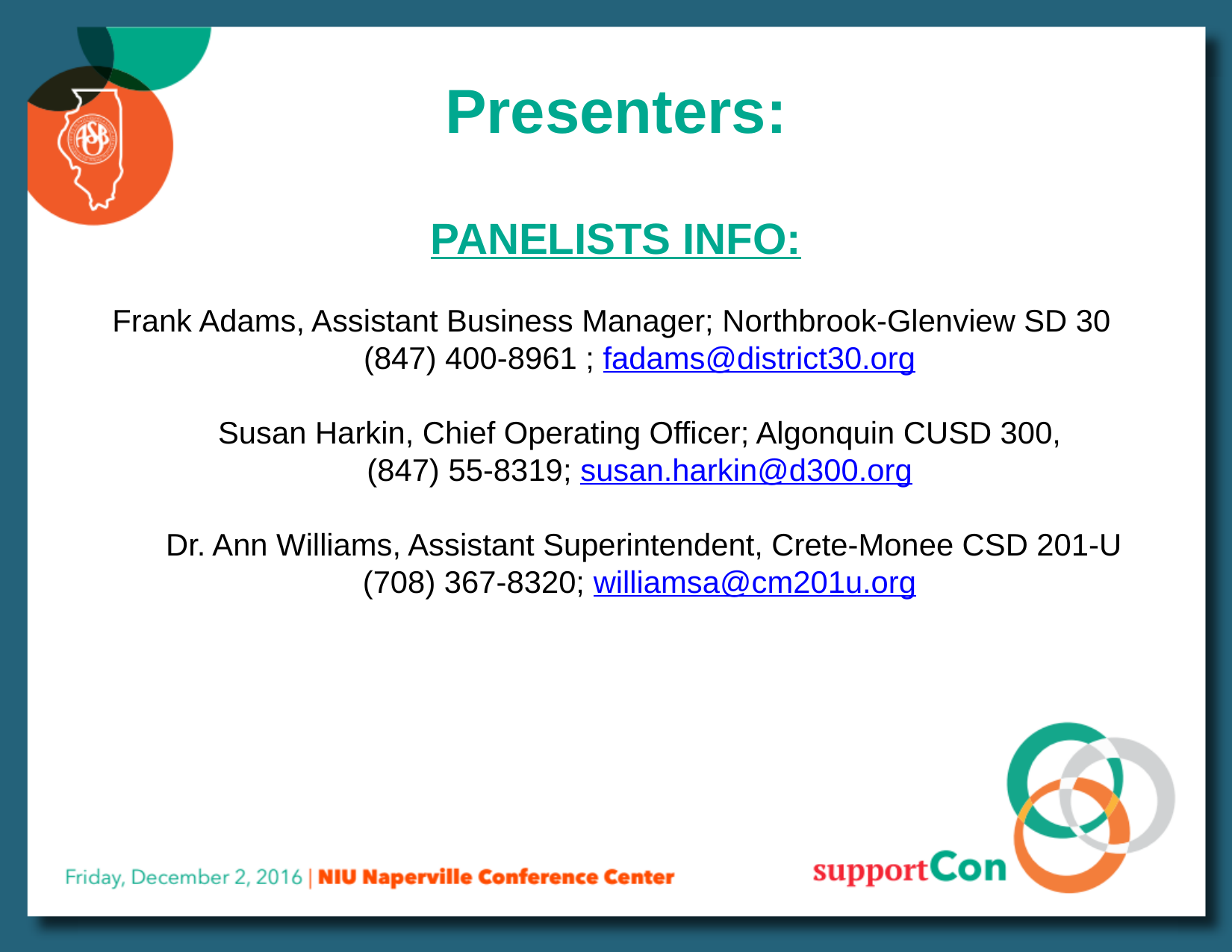

Presenters:
PANELISTS INFO:

Frank Adams, Assistant Business Manager; Northbrook-Glenview SD 30
(847) 400-8961 ; fadams@district30.org

Susan Harkin, Chief Operating Officer; Algonquin CUSD 300,
(847) 55-8319; susan.harkin@d300.org

Dr. Ann Williams, Assistant Superintendent, Crete-Monee CSD 201-U
(708) 367-8320; williamsa@cm201u.org